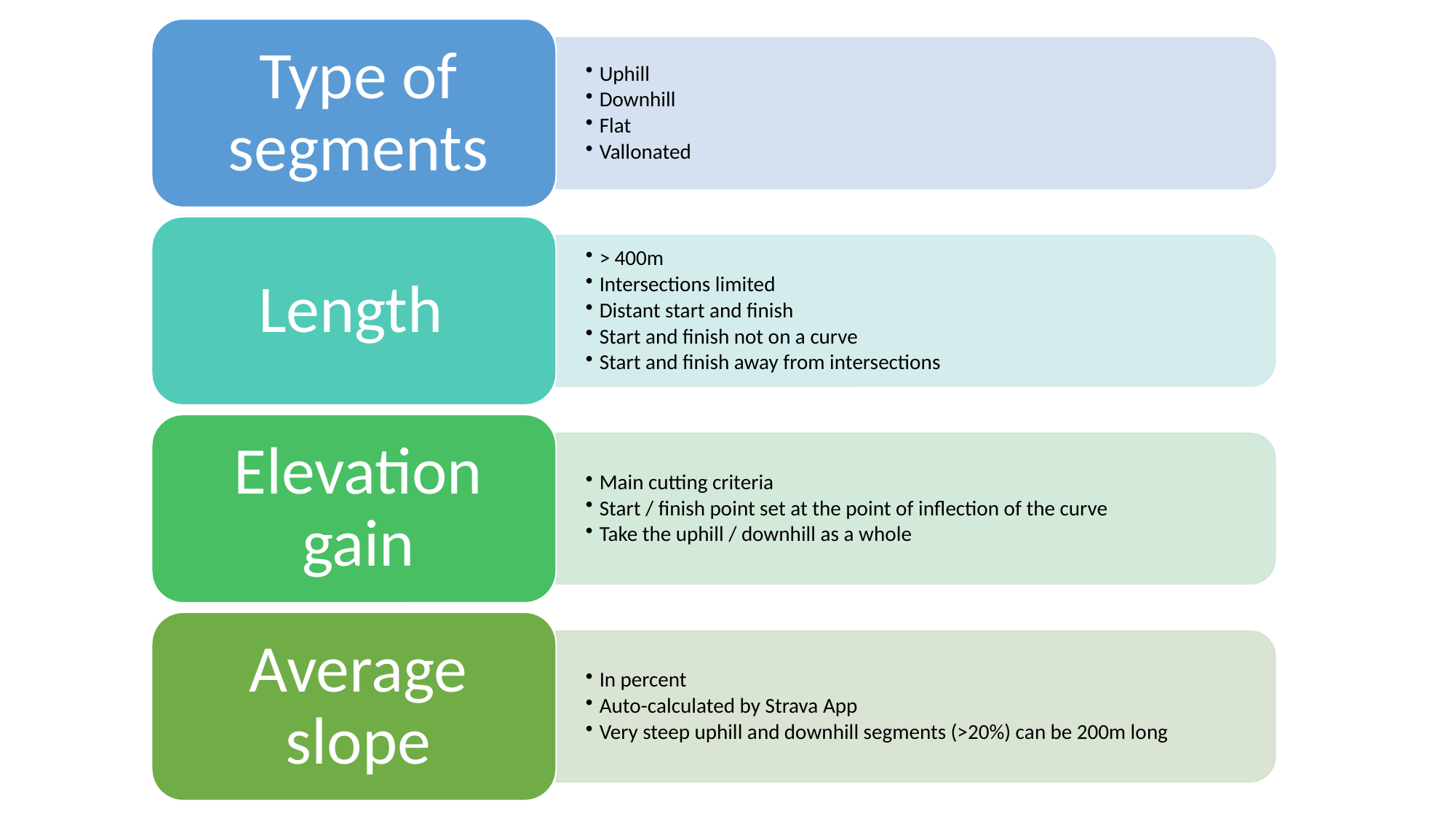

Uphill
Downhill
Flat
Vallonated
Type of segments
> 400m
Intersections limited
Distant start and finish
Start and finish not on a curve
Start and finish away from intersections
Length
Main cutting criteria
Start / finish point set at the point of inflection of the curve
Take the uphill / downhill as a whole
Elevation gain
In percent
Auto-calculated by Strava App
Very steep uphill and downhill segments (>20%) can be 200m long
Average slope